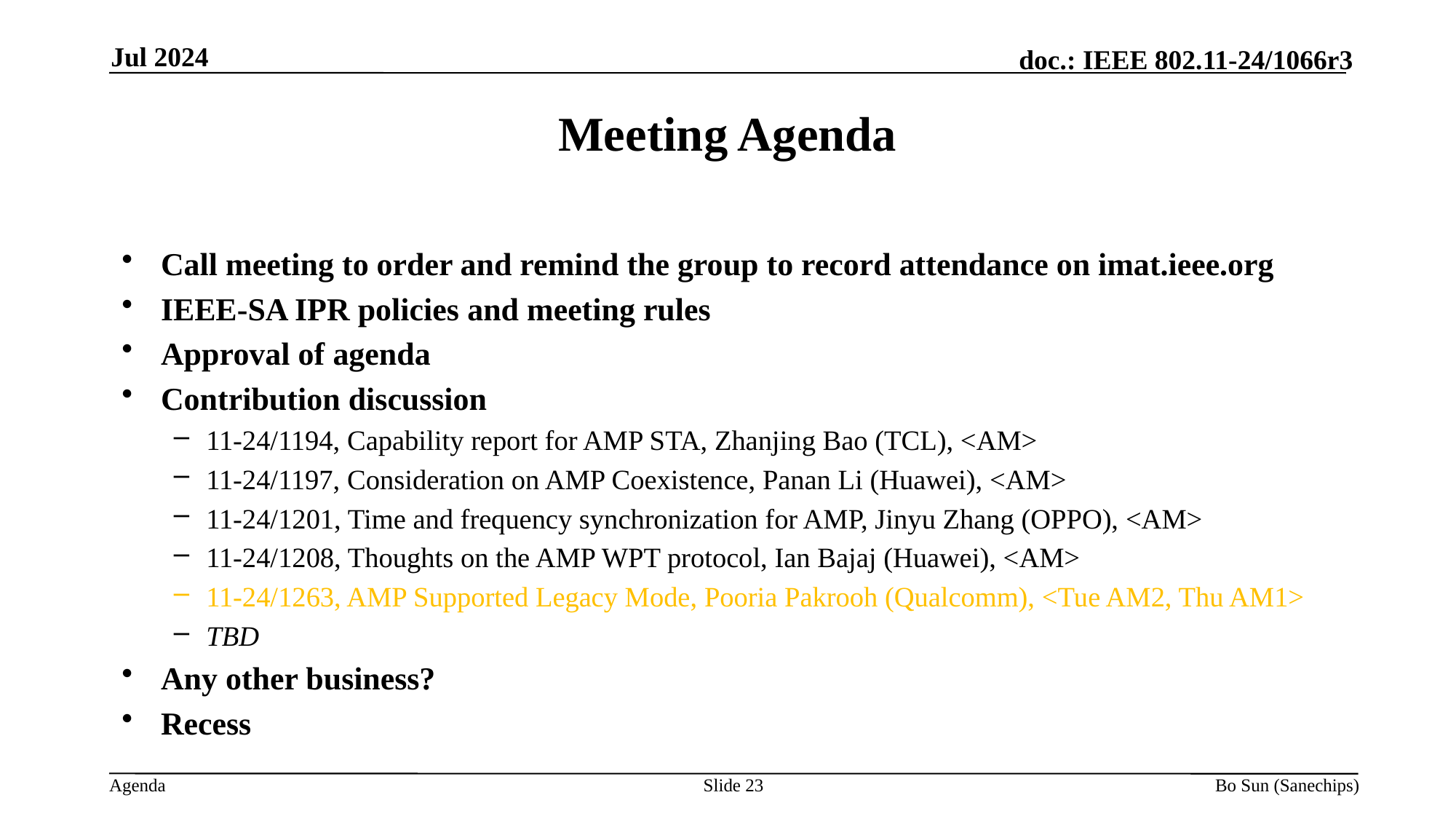

Jul 2024
Meeting Agenda
Call meeting to order and remind the group to record attendance on imat.ieee.org
IEEE-SA IPR policies and meeting rules
Approval of agenda
Contribution discussion
11-24/1194, Capability report for AMP STA, Zhanjing Bao (TCL), <AM>
11-24/1197, Consideration on AMP Coexistence, Panan Li (Huawei), <AM>
11-24/1201, Time and frequency synchronization for AMP, Jinyu Zhang (OPPO), <AM>
11-24/1208, Thoughts on the AMP WPT protocol, Ian Bajaj (Huawei), <AM>
11-24/1263, AMP Supported Legacy Mode, Pooria Pakrooh (Qualcomm), <Tue AM2, Thu AM1>
TBD
Any other business?
Recess
Slide 23
Bo Sun (Sanechips)